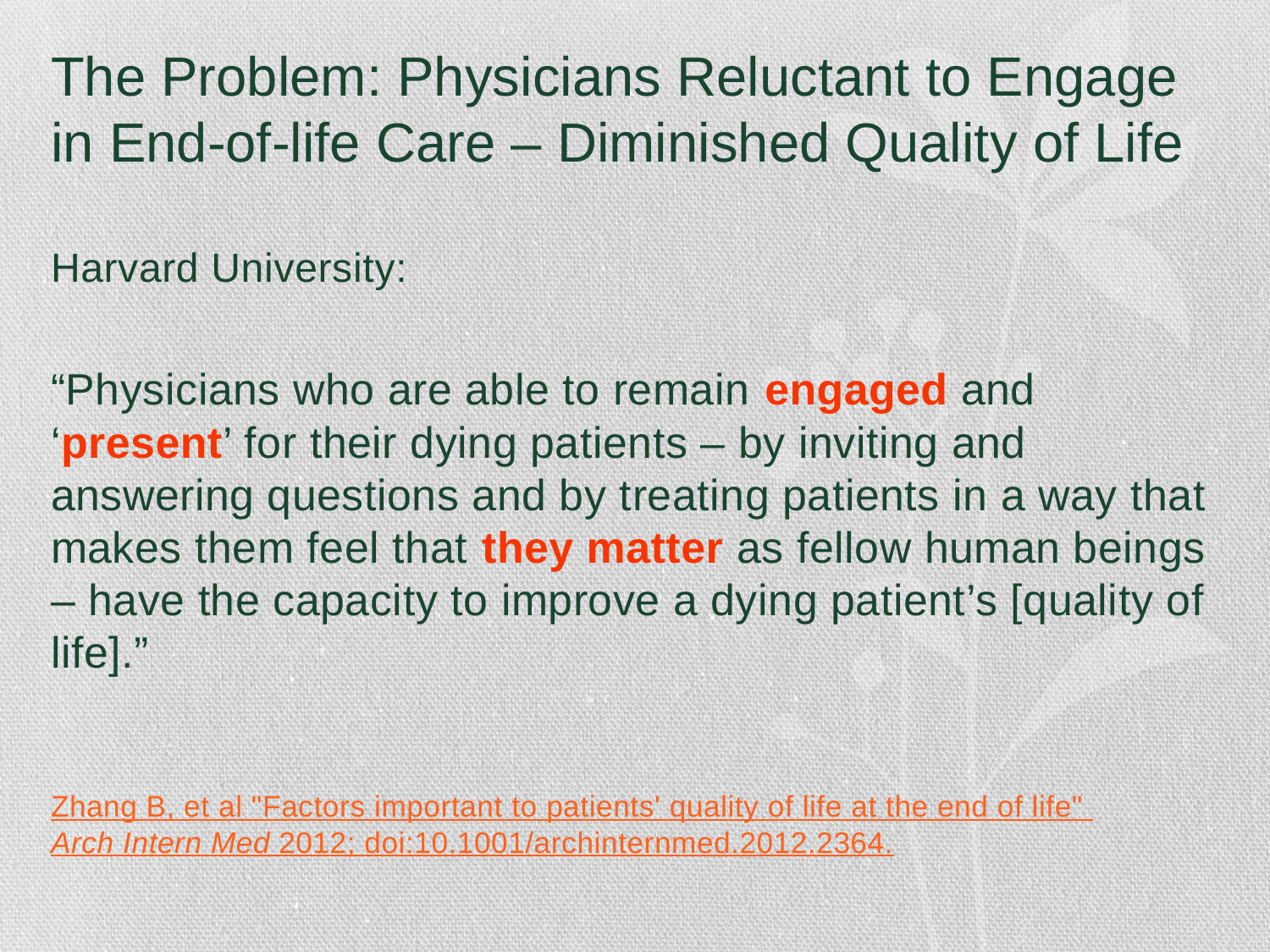

# The Problem: Physicians Reluctant to Engage in End-of-life Care – Diminished Quality of Life

Harvard University:

“Physicians who are able to remain engaged and ‘present’ for their dying patients – by inviting and answering questions and by treating patients in a way that makes them feel that they matter as fellow human beings – have the capacity to improve a dying patient’s [quality of life].”

Zhang B, et al "Factors important to patients' quality of life at the end of life" Arch Intern Med 2012; doi:10.1001/archinternmed.2012.2364.